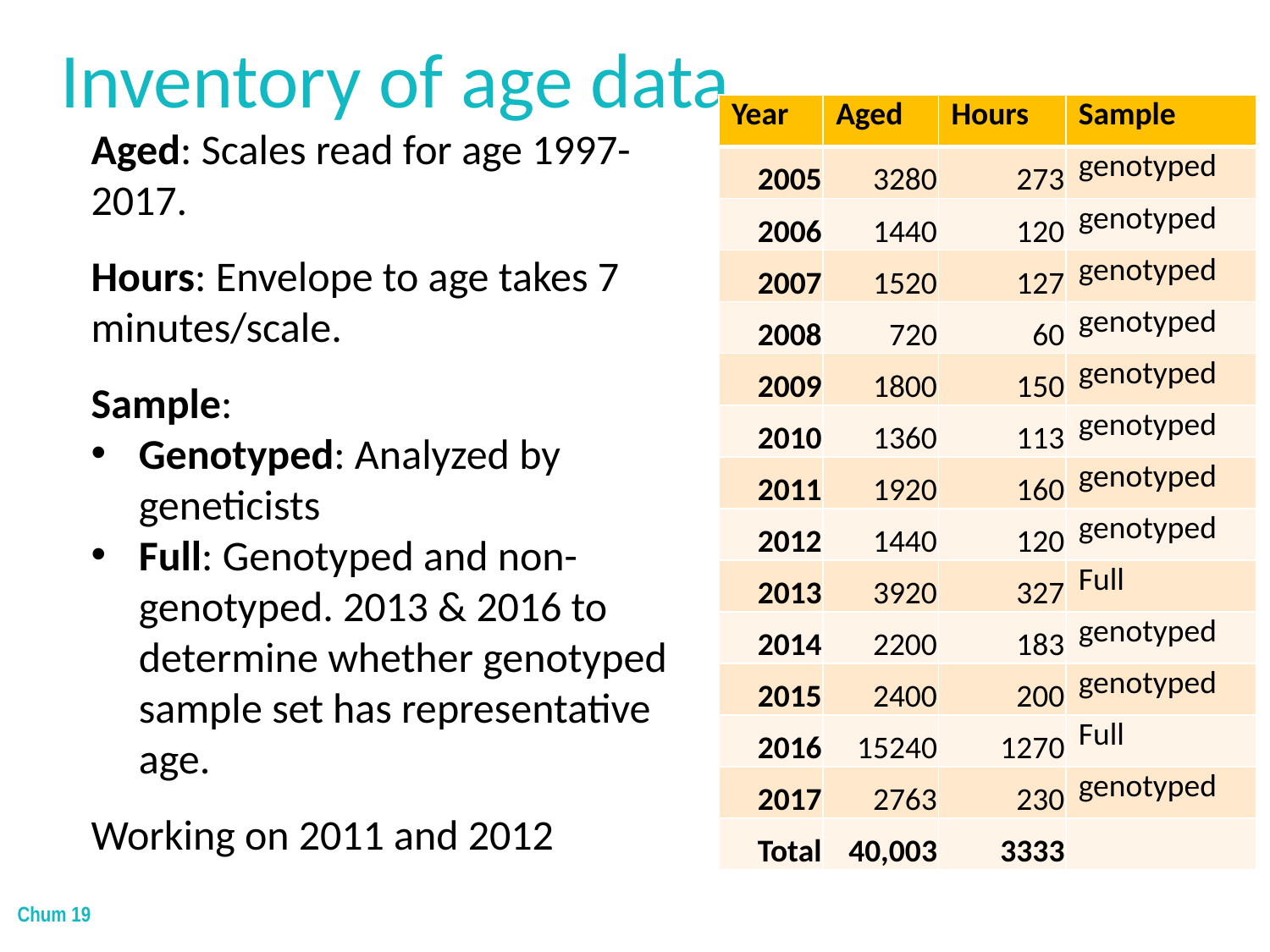

# Inventory of age data
| Year | Aged | Hours | Sample |
| --- | --- | --- | --- |
| 2005 | 3280 | 273 | genotyped |
| 2006 | 1440 | 120 | genotyped |
| 2007 | 1520 | 127 | genotyped |
| 2008 | 720 | 60 | genotyped |
| 2009 | 1800 | 150 | genotyped |
| 2010 | 1360 | 113 | genotyped |
| 2011 | 1920 | 160 | genotyped |
| 2012 | 1440 | 120 | genotyped |
| 2013 | 3920 | 327 | Full |
| 2014 | 2200 | 183 | genotyped |
| 2015 | 2400 | 200 | genotyped |
| 2016 | 15240 | 1270 | Full |
| 2017 | 2763 | 230 | genotyped |
| Total | 40,003 | 3333 |  |
Aged: Scales read for age 1997-2017.

Hours: Envelope to age takes 7 minutes/scale.

Sample:
Genotyped: Analyzed by geneticists
Full: Genotyped and non-genotyped. 2013 & 2016 to determine whether genotyped sample set has representative age.

Working on 2011 and 2012